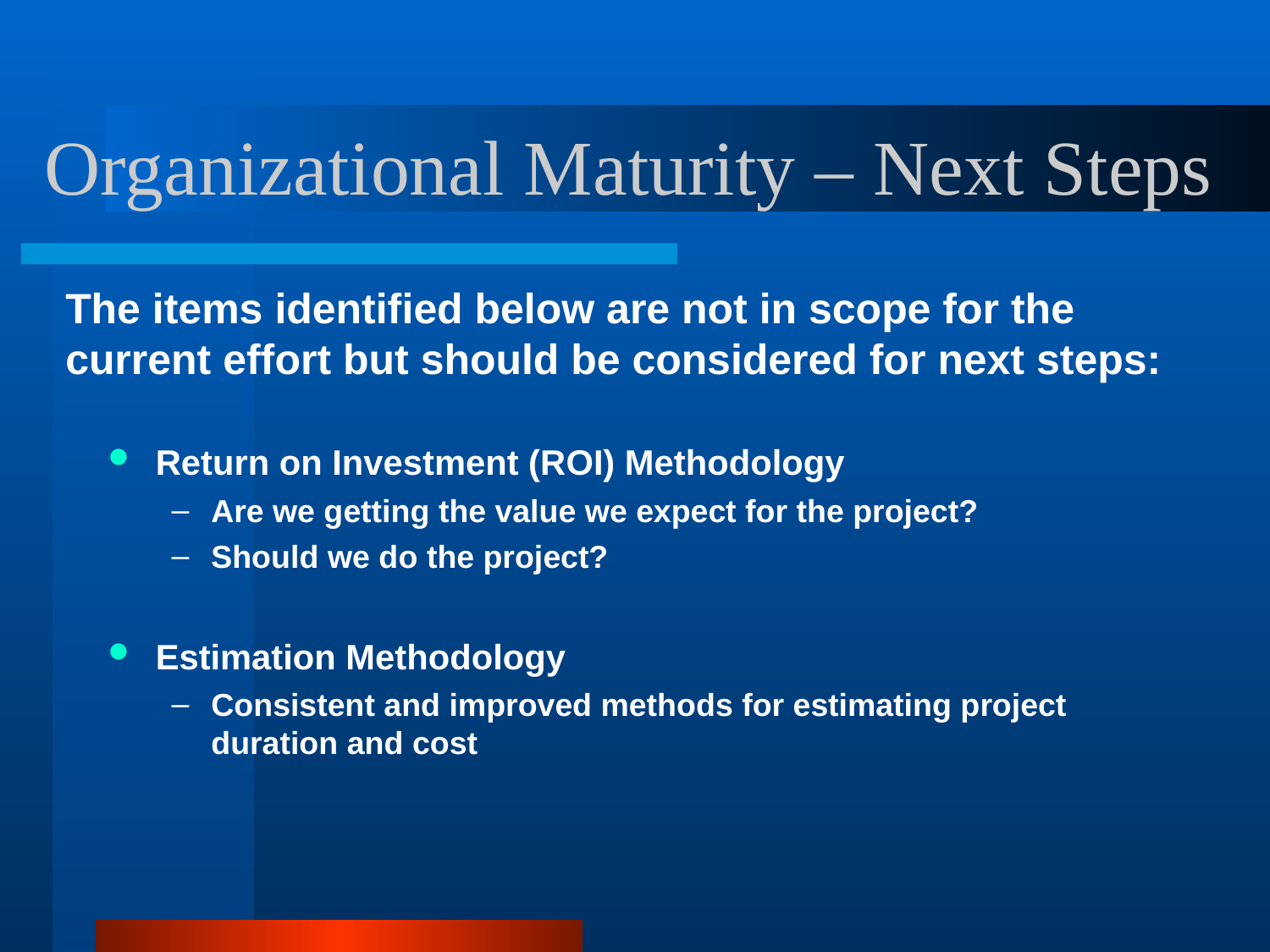

# Organizational Maturity – Next Steps
The items identified below are not in scope for the current effort but should be considered for next steps:

Return on Investment (ROI) Methodology
Are we getting the value we expect for the project?
Should we do the project?

Estimation Methodology
Consistent and improved methods for estimating project duration and cost